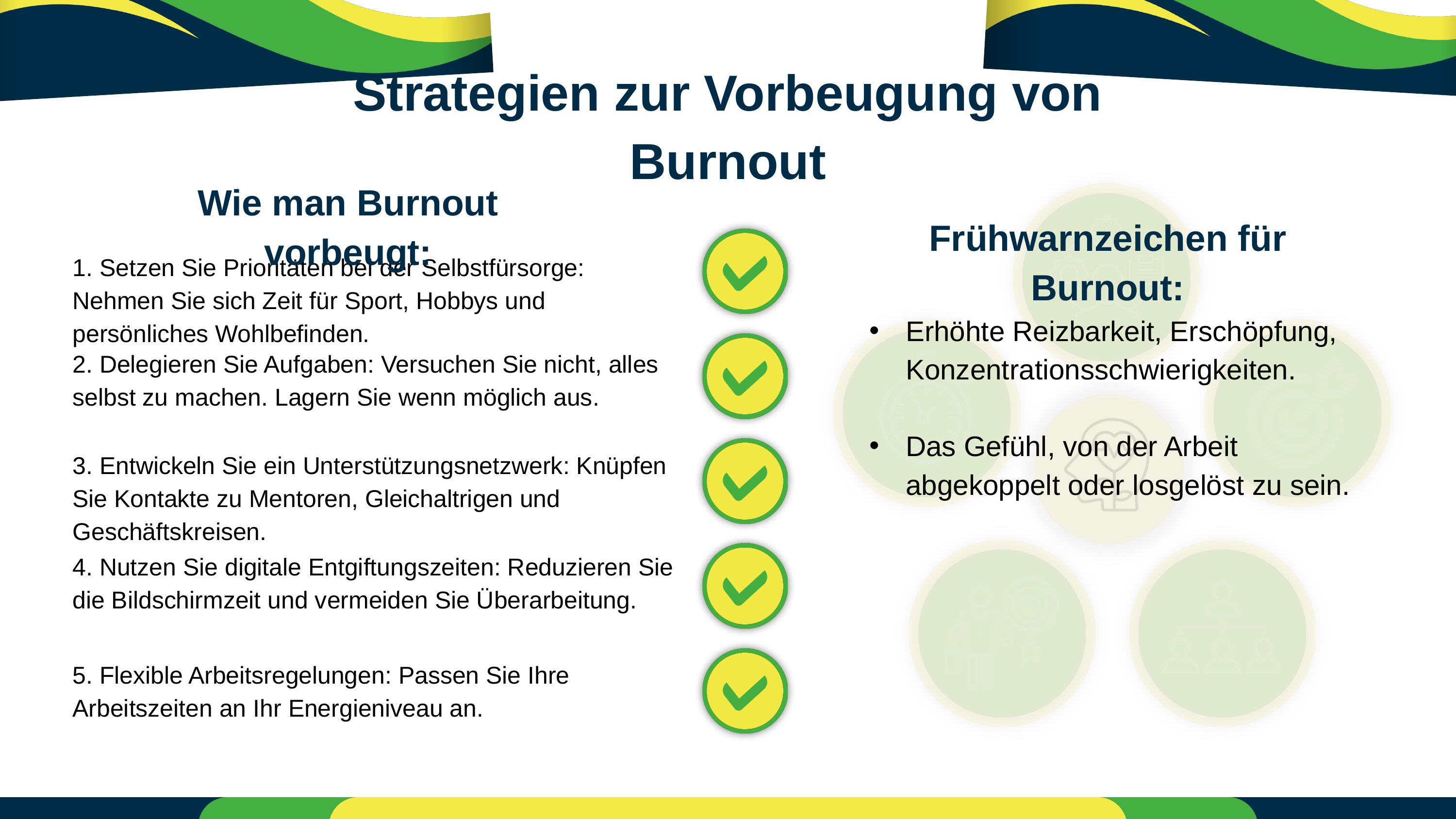

Strategien zur Vorbeugung von Burnout

Wie man Burnout vorbeugt:
Frühwarnzeichen für Burnout:

1. Setzen Sie Prioritäten bei der Selbstfürsorge: Nehmen Sie sich Zeit für Sport, Hobbys und persönliches Wohlbefinden.
Erhöhte Reizbarkeit, Erschöpfung, Konzentrationsschwierigkeiten.

Das Gefühl, von der Arbeit abgekoppelt oder losgelöst zu sein.

2. Delegieren Sie Aufgaben: Versuchen Sie nicht, alles selbst zu machen. Lagern Sie wenn möglich aus.

3. Entwickeln Sie ein Unterstützungsnetzwerk: Knüpfen Sie Kontakte zu Mentoren, Gleichaltrigen und Geschäftskreisen.

4. Nutzen Sie digitale Entgiftungszeiten: Reduzieren Sie die Bildschirmzeit und vermeiden Sie Überarbeitung.

5. Flexible Arbeitsregelungen: Passen Sie Ihre Arbeitszeiten an Ihr Energieniveau an.